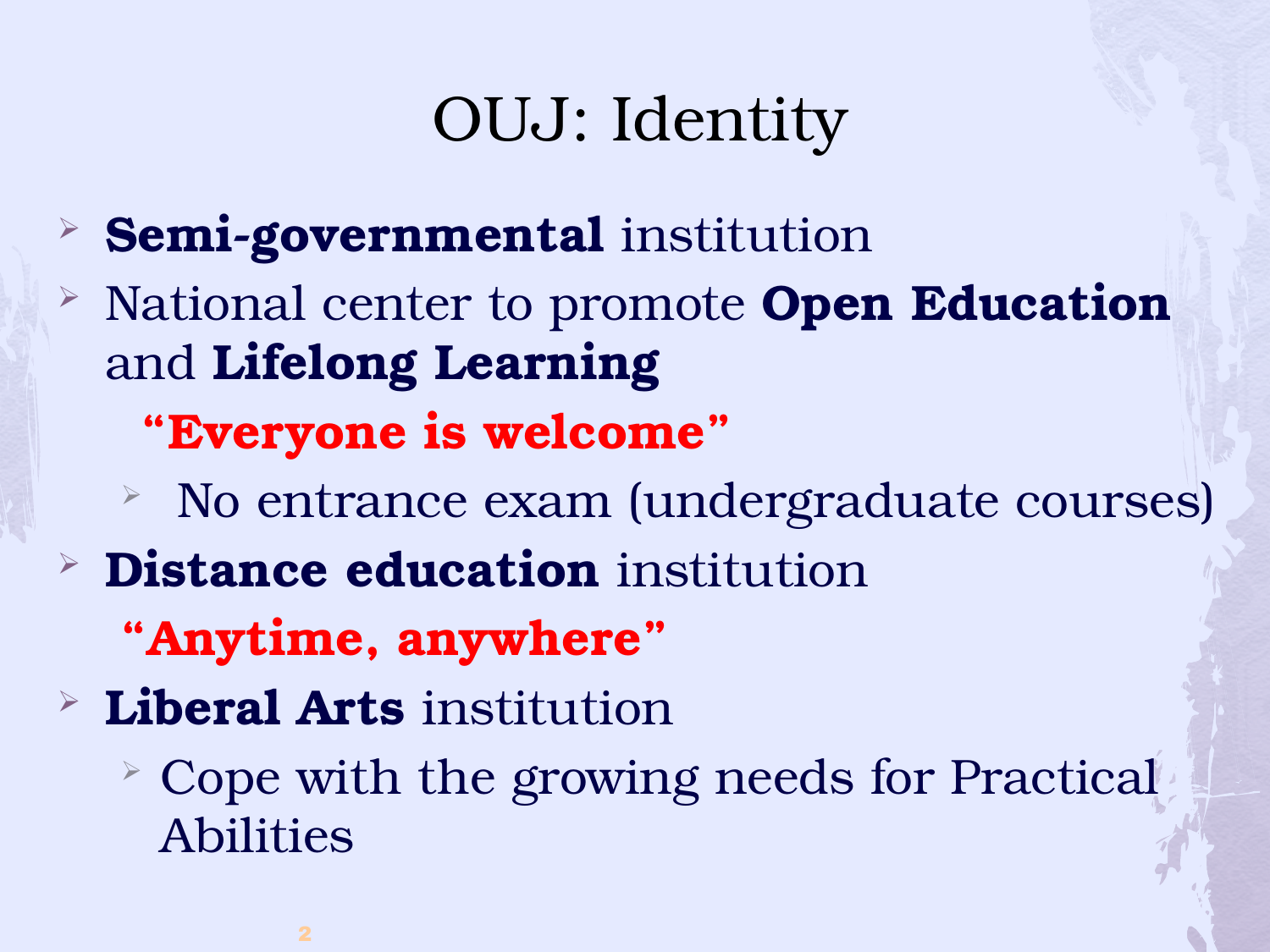

# OUJ: Identity
Semi-governmental institution
National center to promote Open Education and Lifelong Learning
     “Everyone is welcome”
 No entrance exam (undergraduate courses)
Distance education institution
    “Anytime, anywhere”
Liberal Arts institution
Cope with the growing needs for Practical Abilities

                   　　　　　　　　　　                                                                                         2